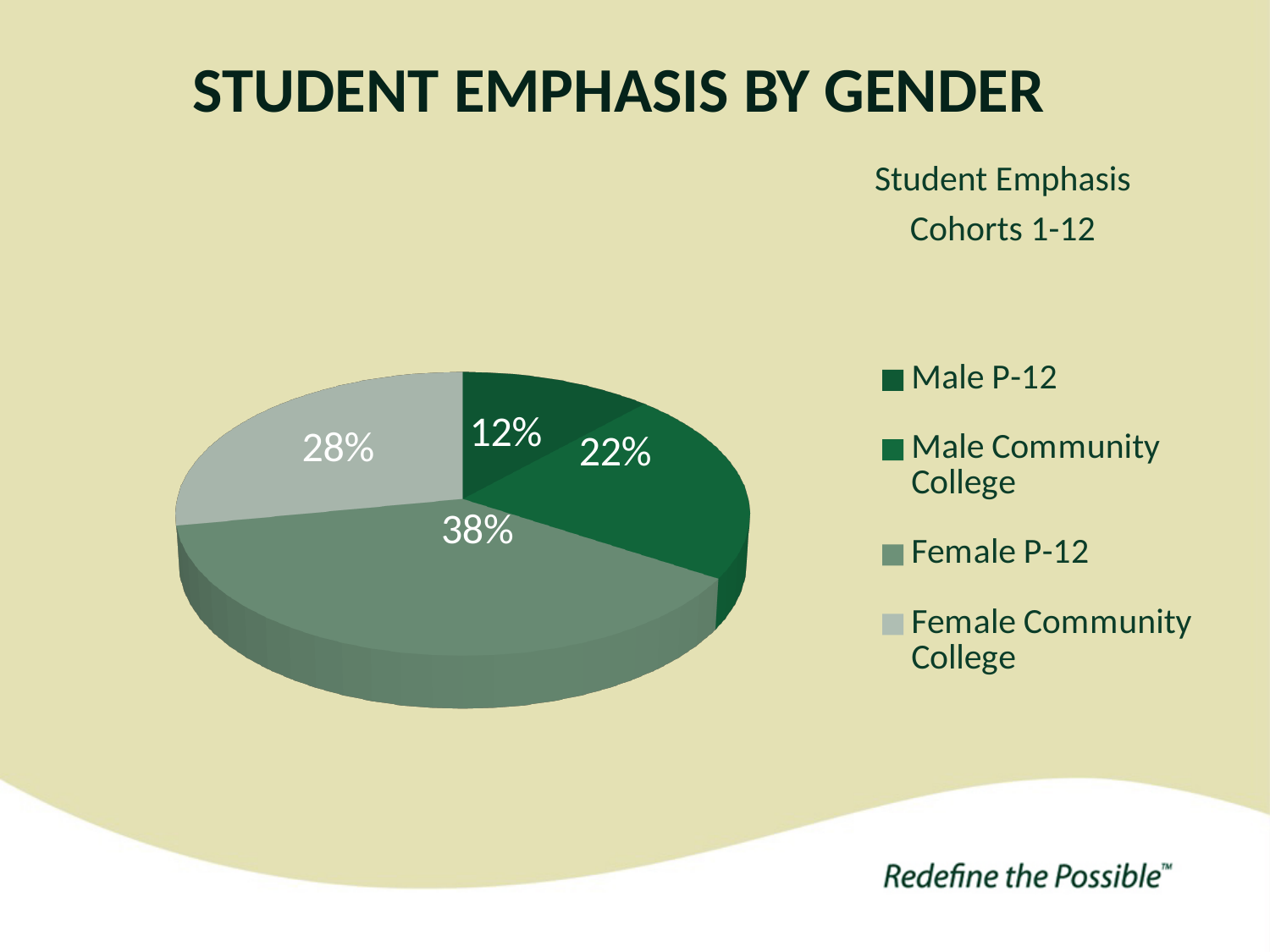

STUDENT EMPHASIS BY GENDER

Student Emphasis
Cohorts 1-12

[unsupported chart]